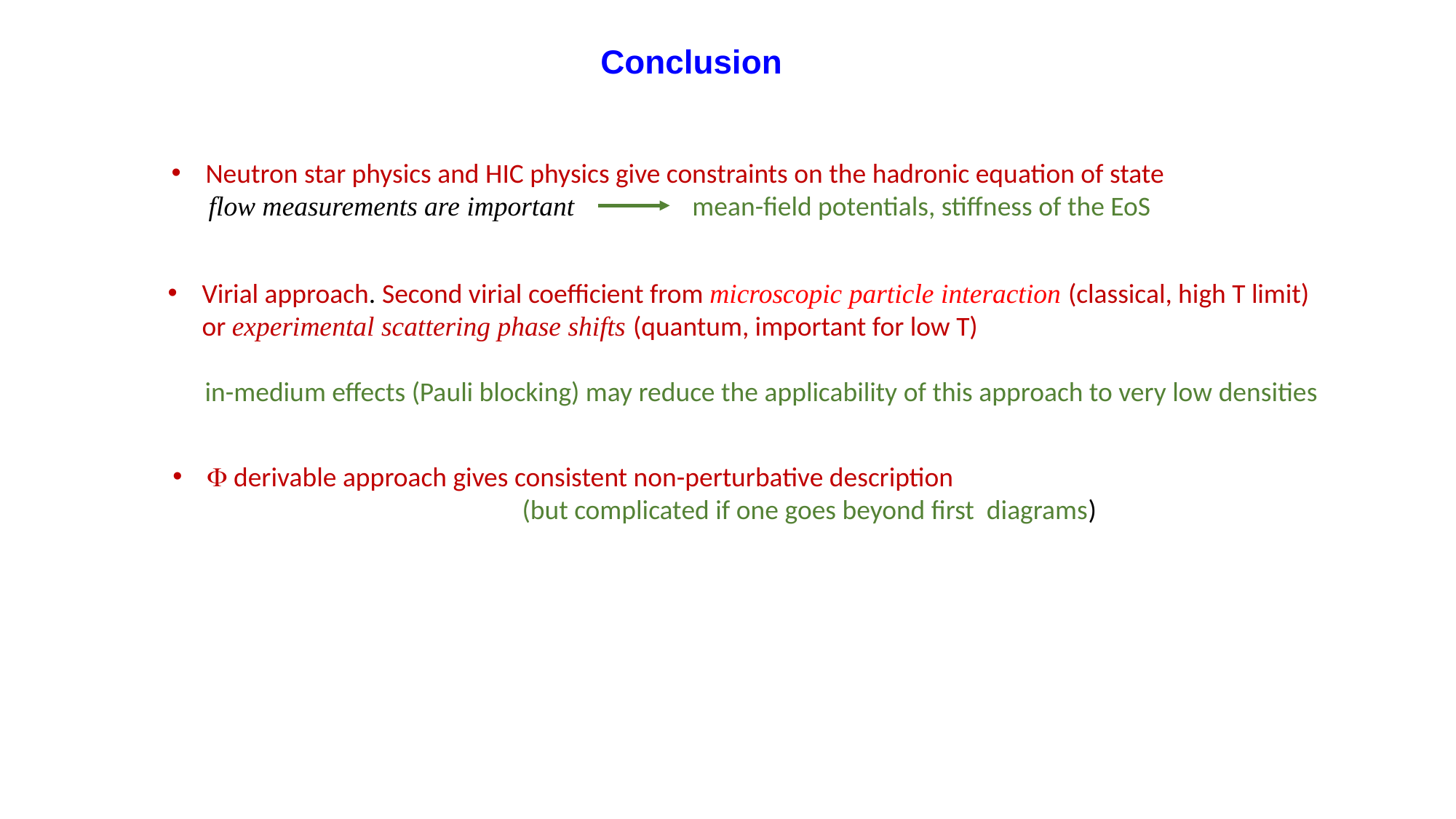

Conclusion
Neutron star physics and HIC physics give constraints on the hadronic equation of state
      flow measurements are important                 mean-field potentials, stiffness of the EoS
Virial approach. Second virial coefficient from microscopic particle interaction (classical, high T limit)
or experimental scattering phase shifts (quantum, important for low T)

      in-medium effects (Pauli blocking) may reduce the applicability of this approach to very low densities
Φ derivable approach gives consistent non-perturbative description
                                                   (but complicated if one goes beyond first  diagrams)